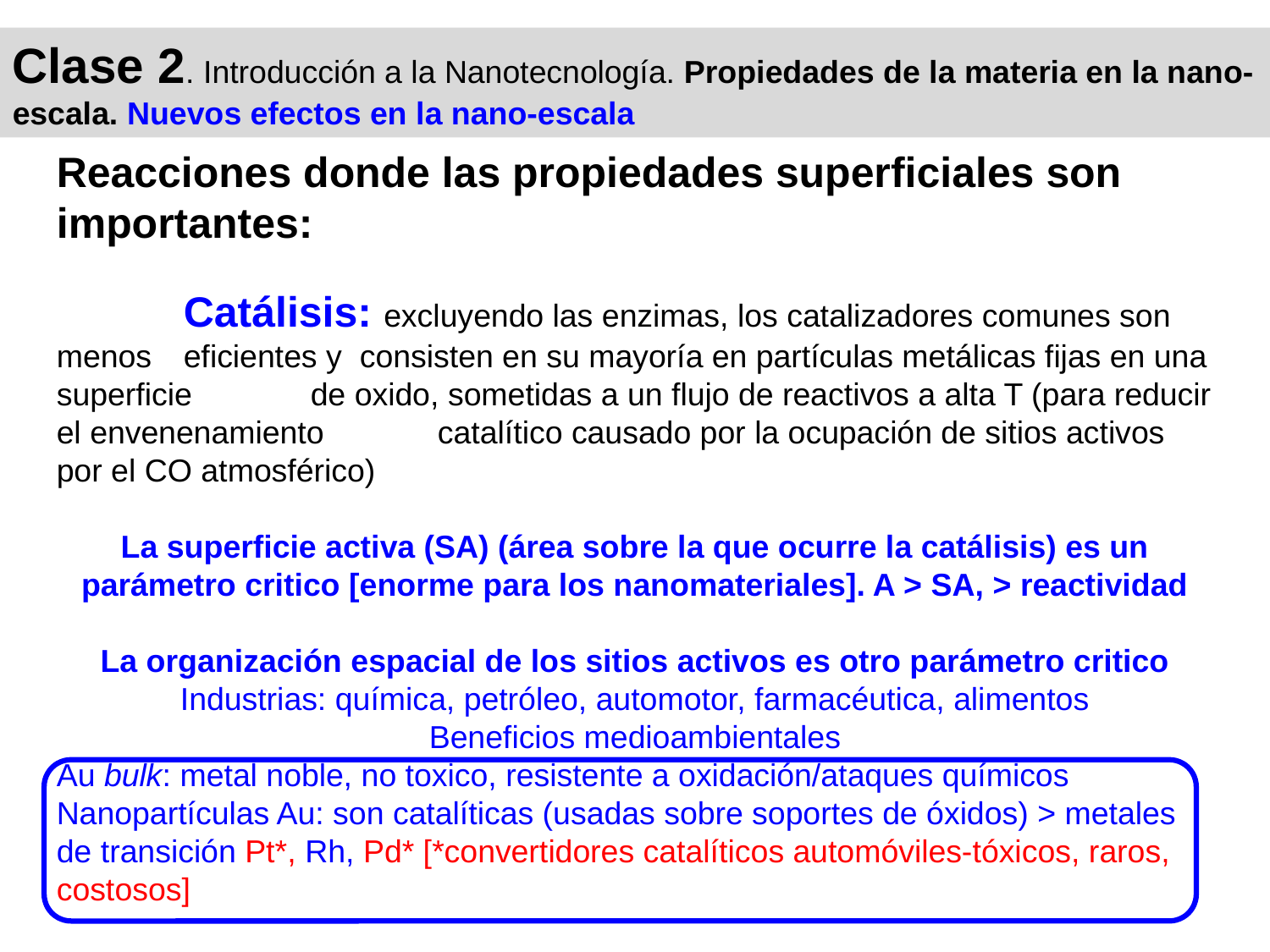

Clase 2. Introducción a la Nanotecnología. Propiedades de la materia en la nano-escala. Nuevos efectos en la nano-escala
Reacciones donde las propiedades superficiales son importantes:

	Catálisis: excluyendo las enzimas, los catalizadores comunes son menos 	eficientes y  consisten en su mayoría en partículas metálicas fijas en una superficie 	de oxido, sometidas a un flujo de reactivos a alta T (para reducir el envenenamiento 	catalítico causado por la ocupación de sitios activos por el CO atmosférico)

La superficie activa (SA) (área sobre la que ocurre la catálisis) es un parámetro critico [enorme para los nanomateriales]. A > SA, > reactividad

La organización espacial de los sitios activos es otro parámetro critico
Industrias: química, petróleo, automotor, farmacéutica, alimentos
Beneficios medioambientales
Au bulk: metal noble, no toxico, resistente a oxidación/ataques químicos
Nanopartículas Au: son catalíticas (usadas sobre soportes de óxidos) > metales de transición Pt*, Rh, Pd* [*convertidores catalíticos automóviles-tóxicos, raros, costosos]